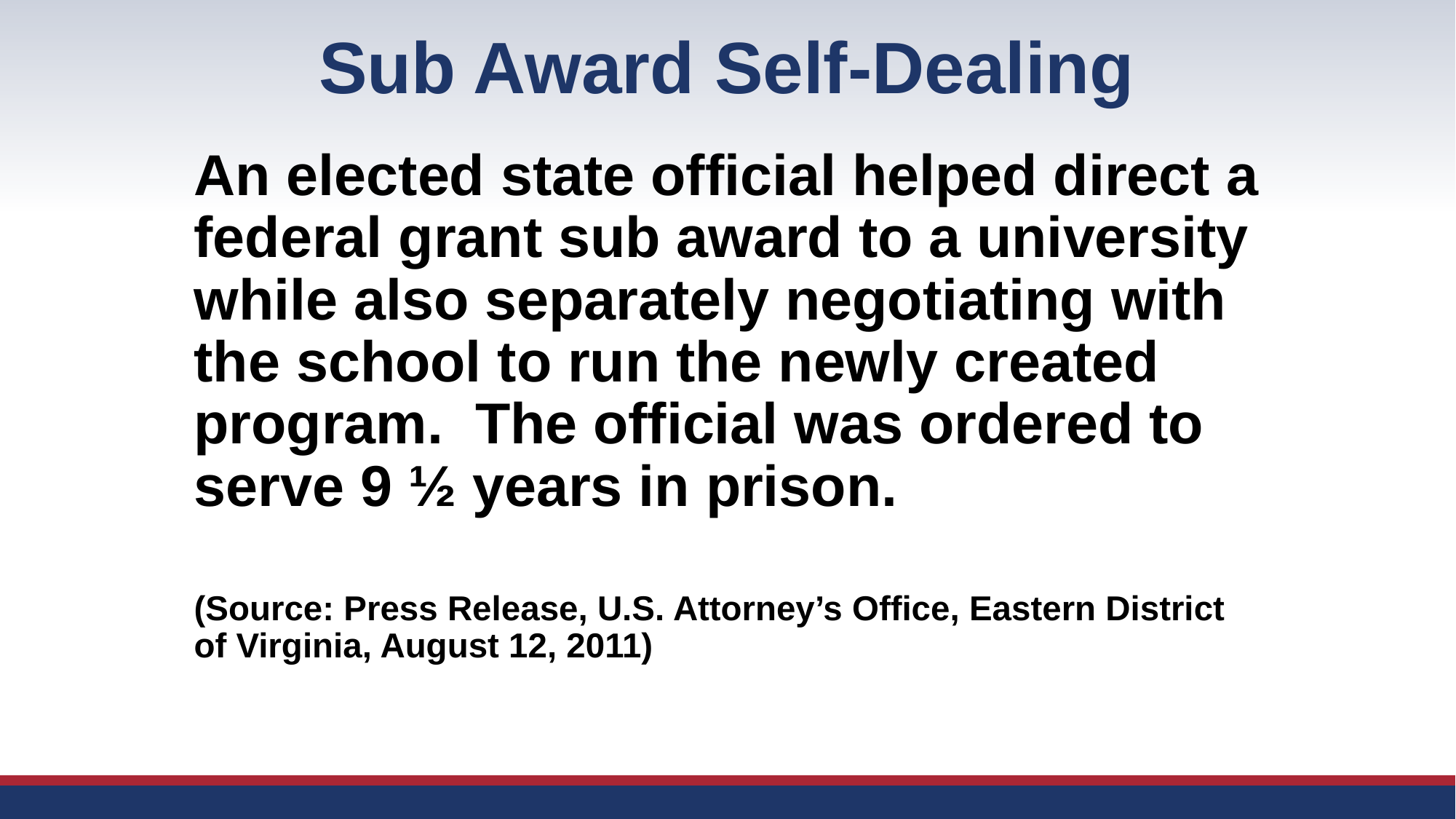

# Sub Award Self-Dealing
An elected state official helped direct a federal grant sub award to a university while also separately negotiating with the school to run the newly created program.  The official was ordered to serve 9 ½ years in prison.

(Source: Press Release, U.S. Attorney’s Office, Eastern District of Virginia, August 12, 2011)